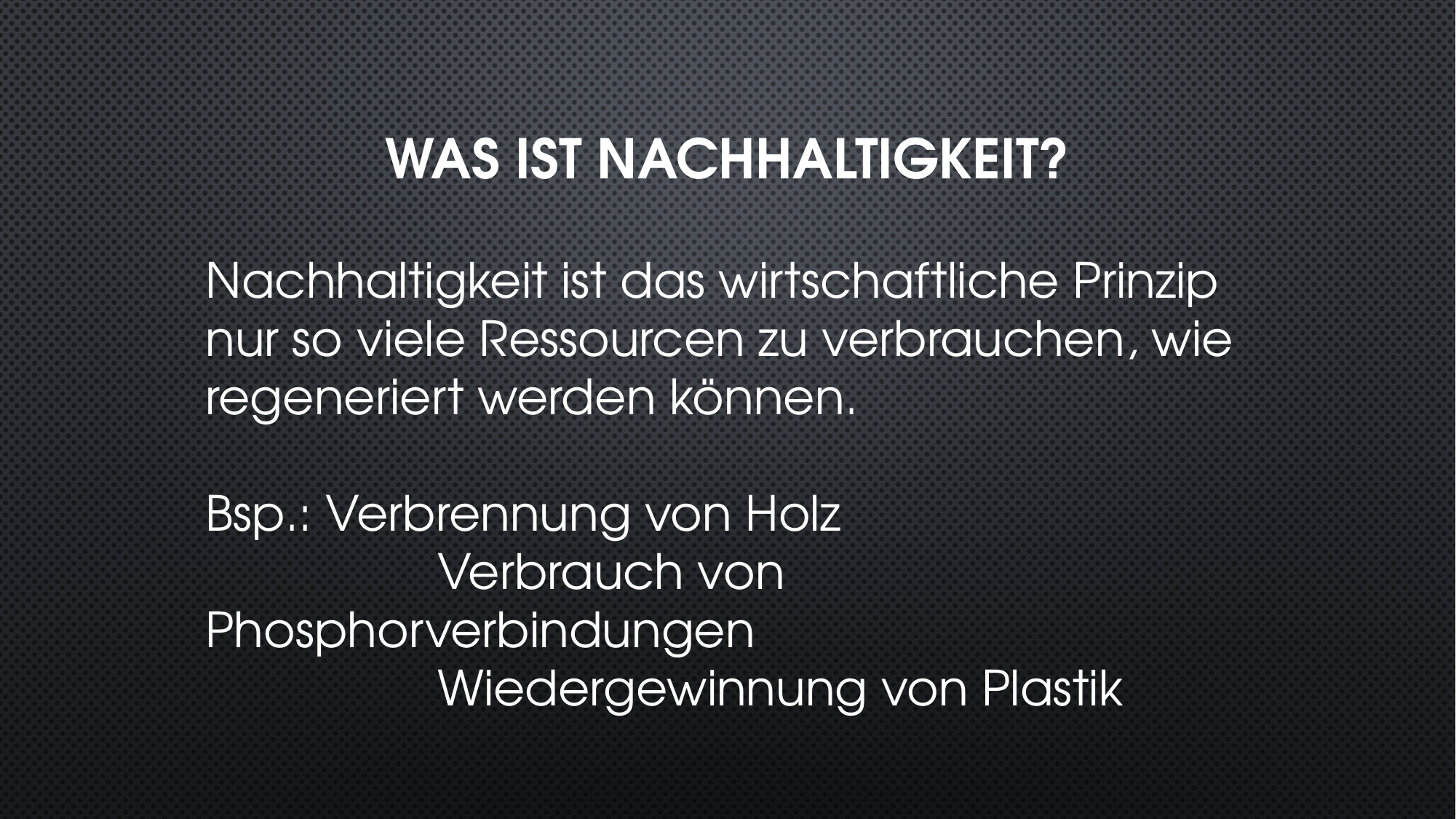

# Was ist Nachhaltigkeit?
Nachhaltigkeit ist das wirtschaftliche Prinzip nur so viele Ressourcen zu verbrauchen, wie regeneriert werden können.

Bsp.: Verbrennung von Holz
		 Verbrauch von Phosphorverbindungen
		 Wiedergewinnung von Plastik